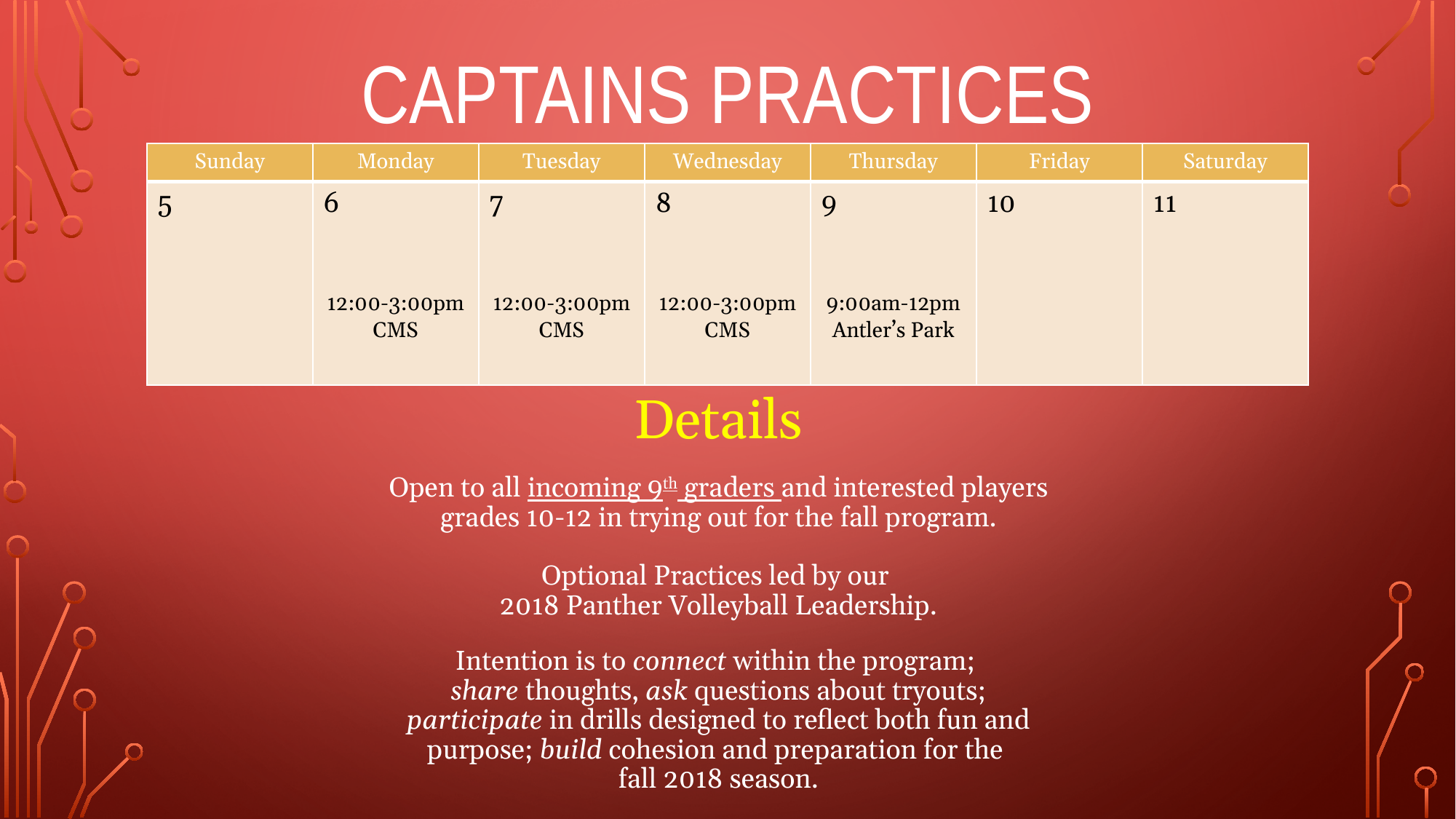

# Captains practices
| Sunday | Monday | Tuesday | Wednesday | Thursday | Friday | Saturday |
| --- | --- | --- | --- | --- | --- | --- |
| 5 | 6 12:00-3:00pm CMS | 7 12:00-3:00pm CMS | 8 12:00-3:00pm CMS | 9 9:00am-12pm Antler’s Park | 10 | 11 |
Details

Open to all incoming 9th graders and interested players grades 10-12 in trying out for the fall program.

Optional Practices led by our
2018 Panther Volleyball Leadership.

Intention is to connect within the program;
share thoughts, ask questions about tryouts; participate in drills designed to reflect both fun and purpose; build cohesion and preparation for the
fall 2018 season.